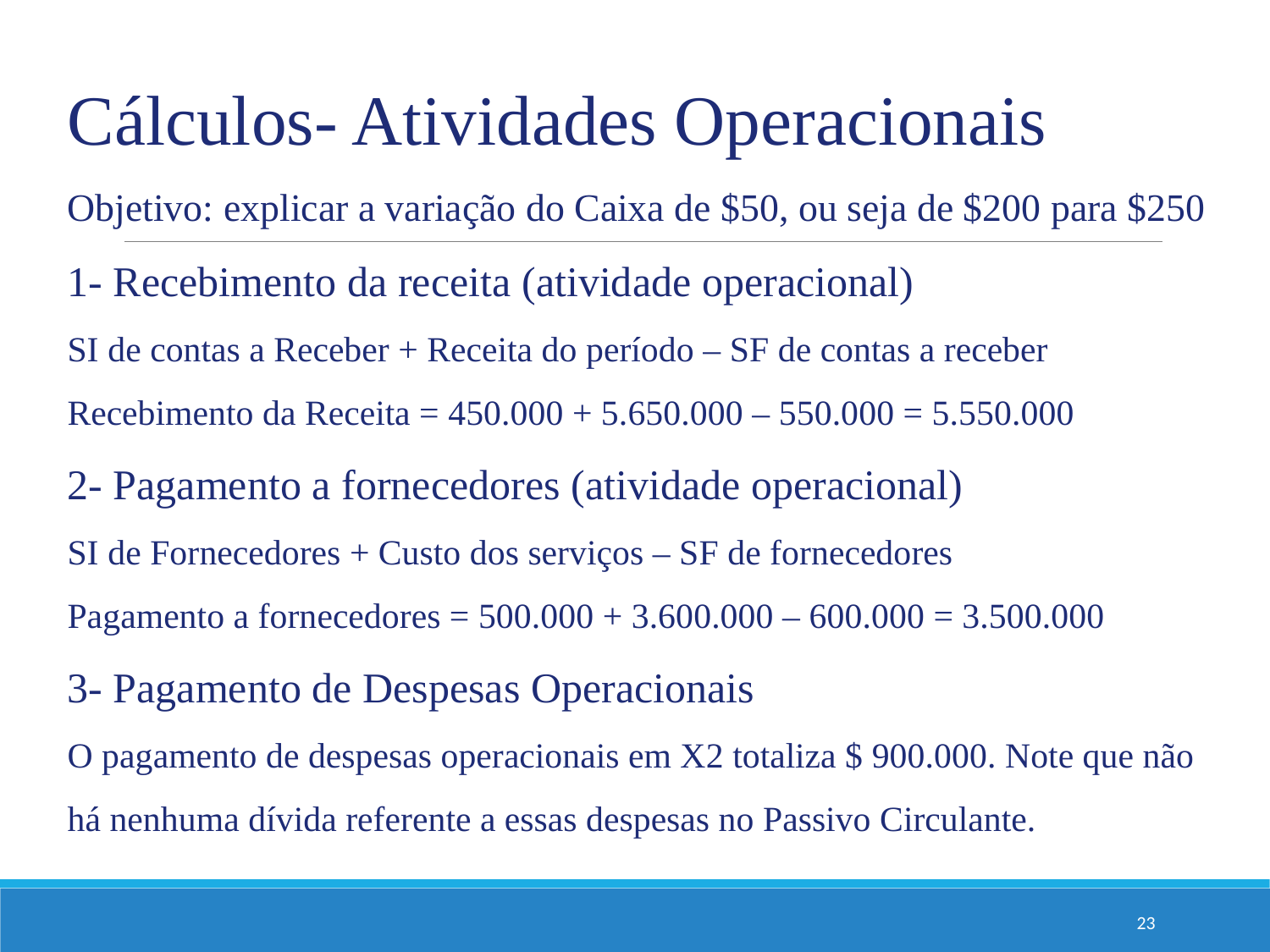

Cálculos- Atividades Operacionais
Objetivo: explicar a variação do Caixa de $50, ou seja de $200 para $250
1- Recebimento da receita (atividade operacional)
SI de contas a Receber + Receita do período – SF de contas a receber
Recebimento da Receita = 450.000 + 5.650.000 – 550.000 = 5.550.000
2- Pagamento a fornecedores (atividade operacional)
SI de Fornecedores + Custo dos serviços – SF de fornecedores
Pagamento a fornecedores = 500.000 + 3.600.000 – 600.000 = 3.500.000
3- Pagamento de Despesas Operacionais
O pagamento de despesas operacionais em X2 totaliza $ 900.000. Note que não há nenhuma dívida referente a essas despesas no Passivo Circulante.

23